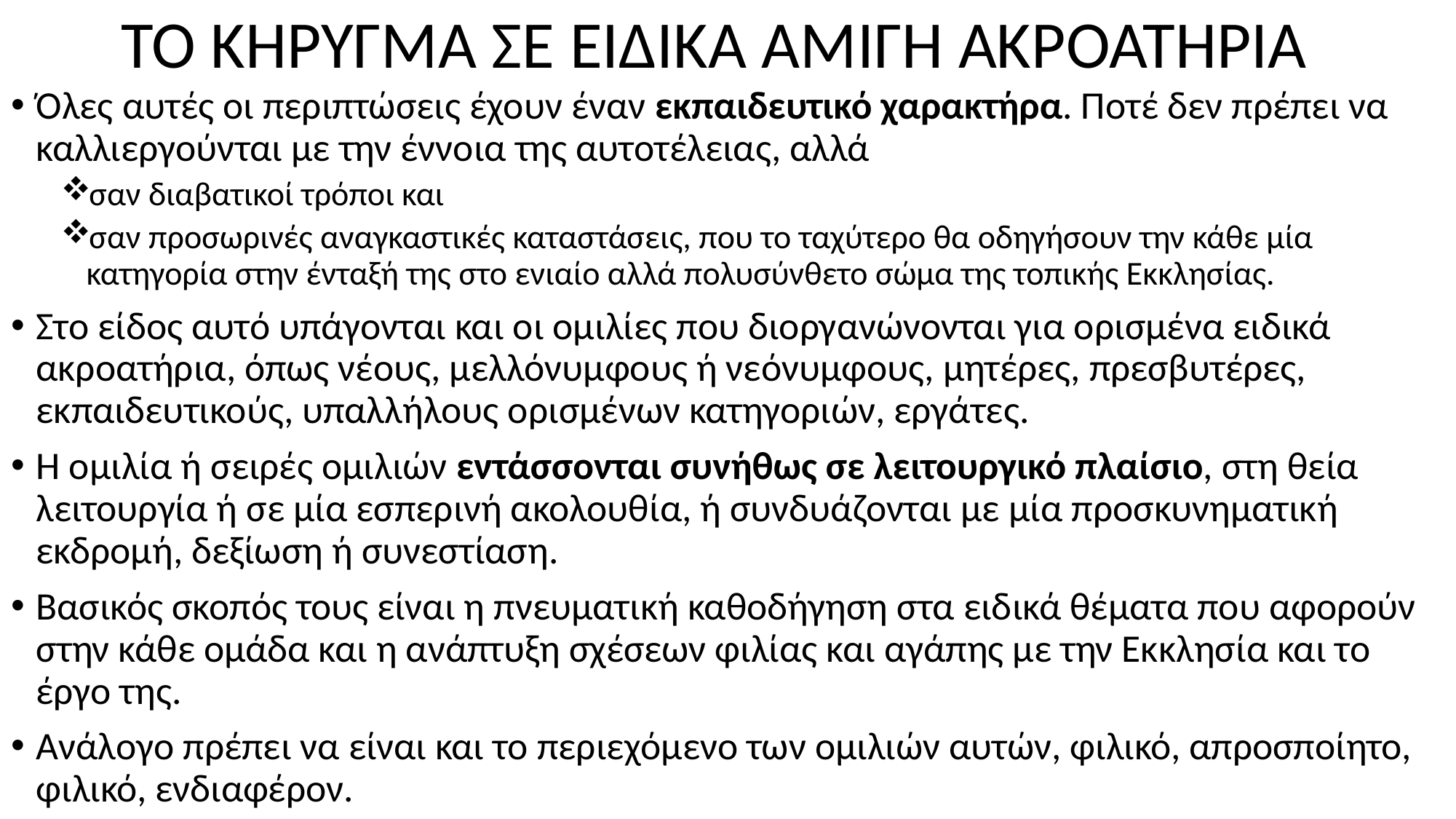

# ΤΟ ΚΗΡΥΓΜΑ ΣΕ ΕΙΔΙΚΑ ΑΜΙΓΗ ΑΚΡΟΑΤΗΡΙΑ
Όλες αυτές οι περιπτώσεις έχουν έναν εκπαιδευτικό χαρακτήρα. Ποτέ δεν πρέπει να καλλιεργούνται με την έννοια της αυτοτέλειας, αλλά
σαν διαβατικοί τρόποι και
σαν προσωρινές αναγκαστικές καταστάσεις, που το ταχύτερο θα οδηγήσουν την κάθε μία κατηγορία στην ένταξή της στο ενιαίο αλλά πολυσύνθετο σώμα της τοπικής Εκκλησίας.
Στο είδος αυτό υπάγονται και οι ομιλίες που διοργανώνονται για ορισμένα ειδικά ακροατήρια, όπως νέους, μελλόνυμφους ή νεόνυμφους, μητέρες, πρεσβυτέρες, εκπαιδευτικούς, υπαλλήλους ορισμένων κατηγοριών, εργάτες.
Η ομιλία ή σειρές ομιλιών εντάσσονται συνήθως σε λειτουργικό πλαίσιο, στη θεία λειτουργία ή σε μία εσπερινή ακολουθία, ή συνδυάζονται με μία προσκυνηματική εκδρομή, δεξίωση ή συνεστίαση.
Βασικός σκοπός τους είναι η πνευματική καθοδήγηση στα ειδικά θέματα που αφορούν στην κάθε ομάδα και η ανάπτυξη σχέσεων φιλίας και αγάπης με την Εκκλησία και το έργο της.
Ανάλογο πρέπει να είναι και το περιεχόμενο των ομιλιών αυτών, φιλικό, απροσποίητο, φιλικό, ενδιαφέρον.